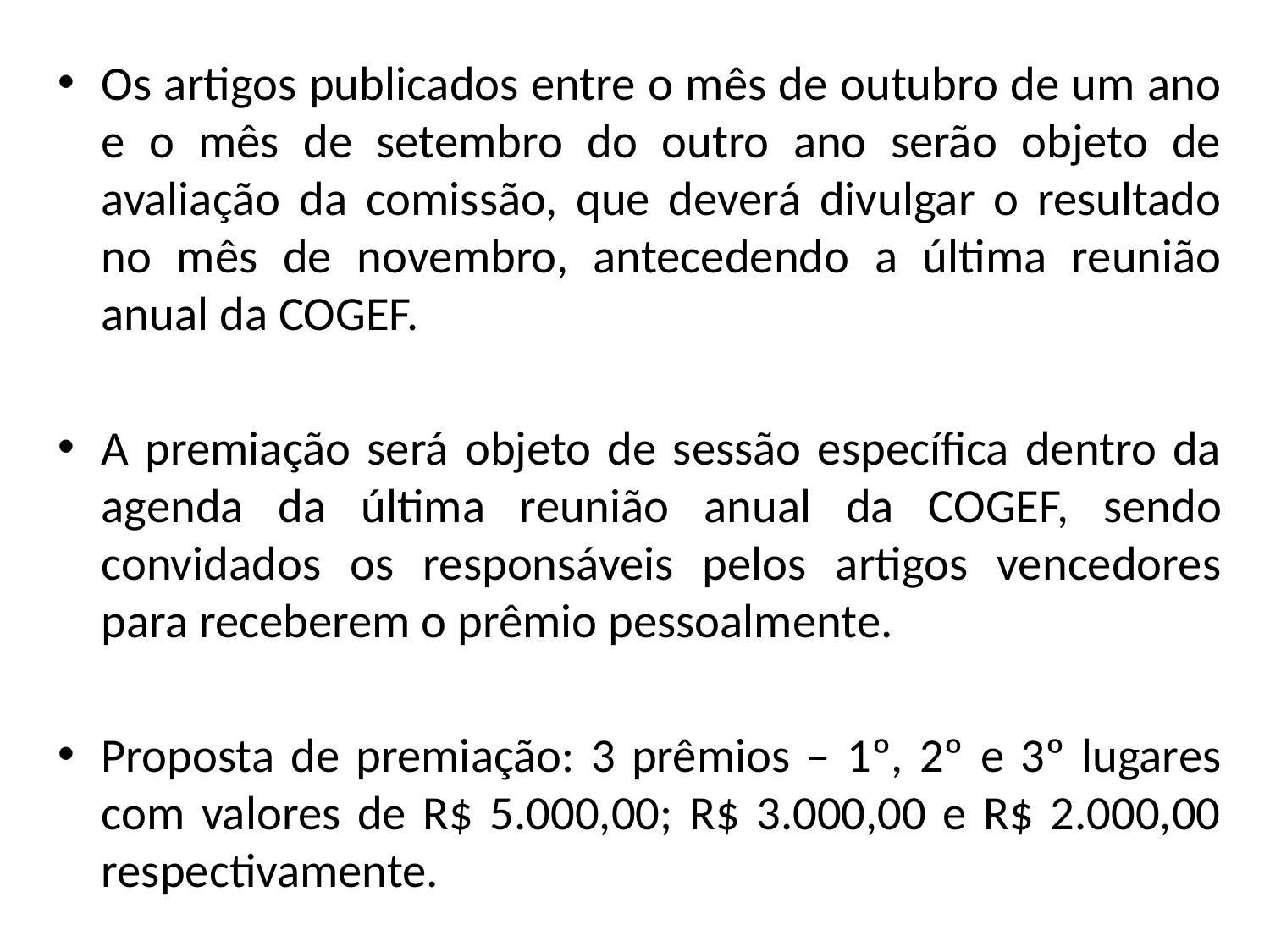

Os artigos publicados entre o mês de outubro de um ano e o mês de setembro do outro ano serão objeto de avaliação da comissão, que deverá divulgar o resultado no mês de novembro, antecedendo a última reunião anual da COGEF.

A premiação será objeto de sessão específica dentro da agenda da última reunião anual da COGEF, sendo convidados os responsáveis pelos artigos vencedores para receberem o prêmio pessoalmente.

Proposta de premiação: 3 prêmios – 1º, 2º e 3º lugares com valores de R$ 5.000,00; R$ 3.000,00 e R$ 2.000,00 respectivamente.